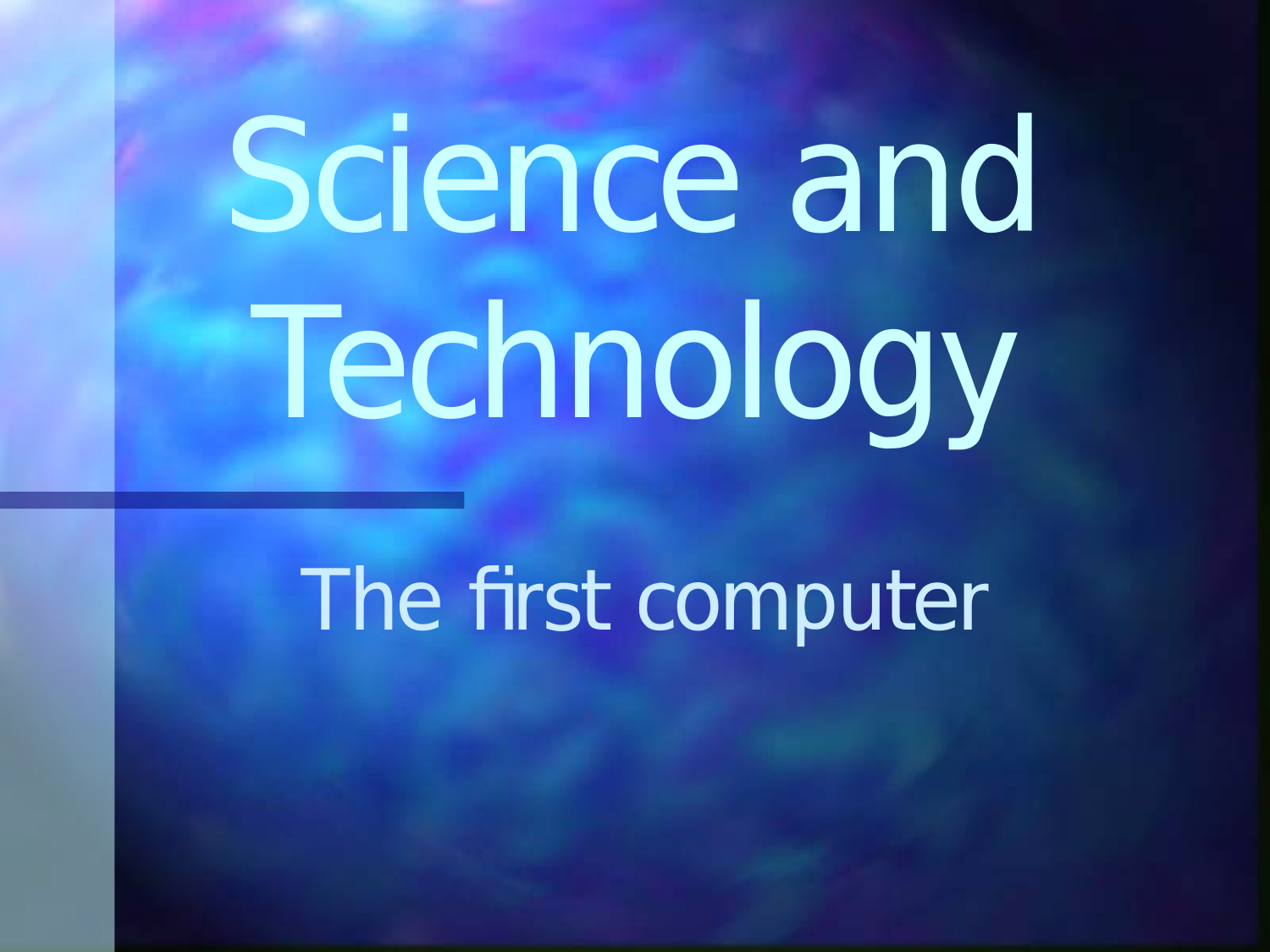

# Science and Technology
The first computer